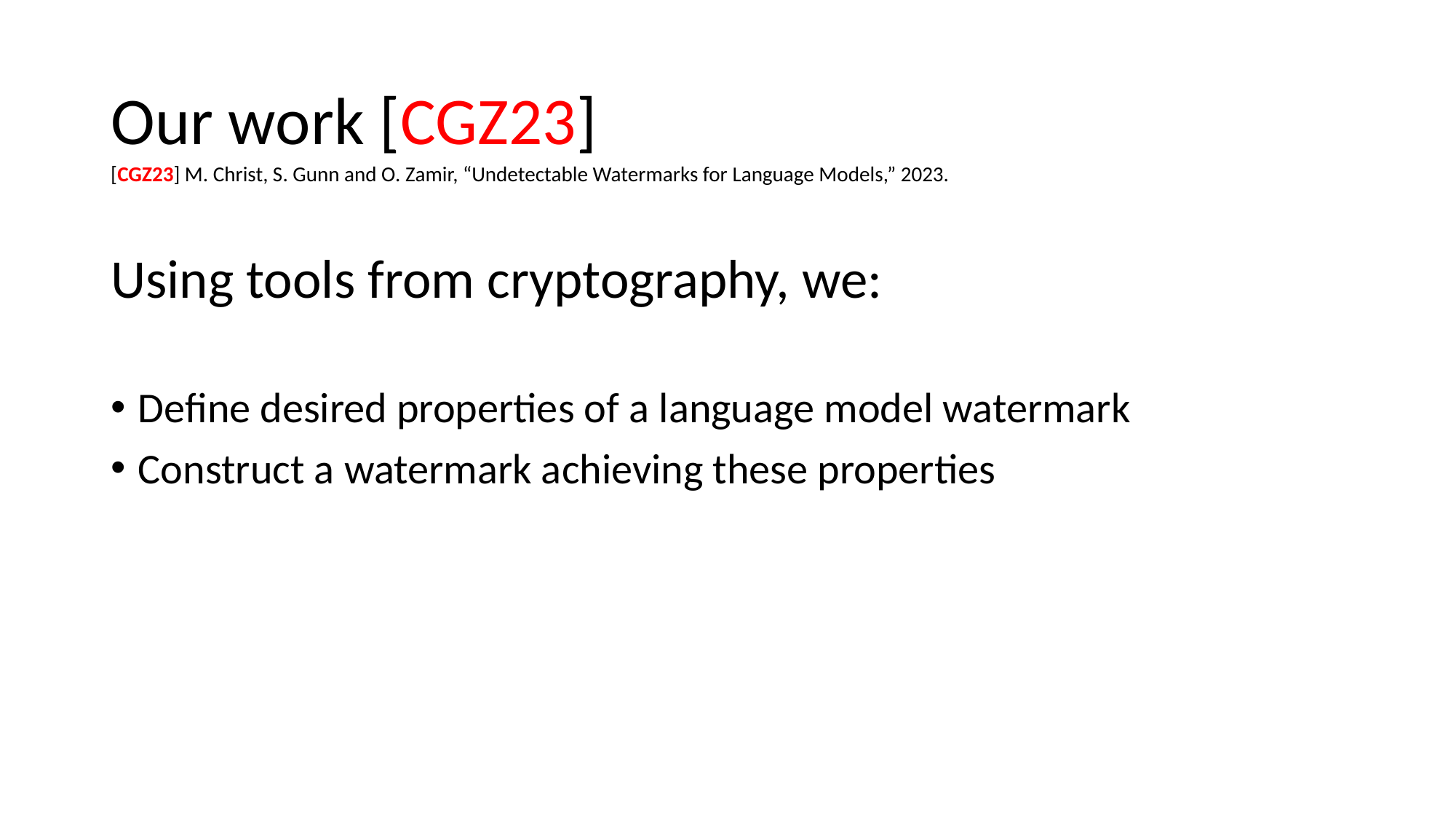

# Our work [CGZ23]
[CGZ23] M. Christ, S. Gunn and O. Zamir, “Undetectable Watermarks for Language Models,” 2023.
Using tools from cryptography, we:

Define desired properties of a language model watermark
Construct a watermark achieving these properties